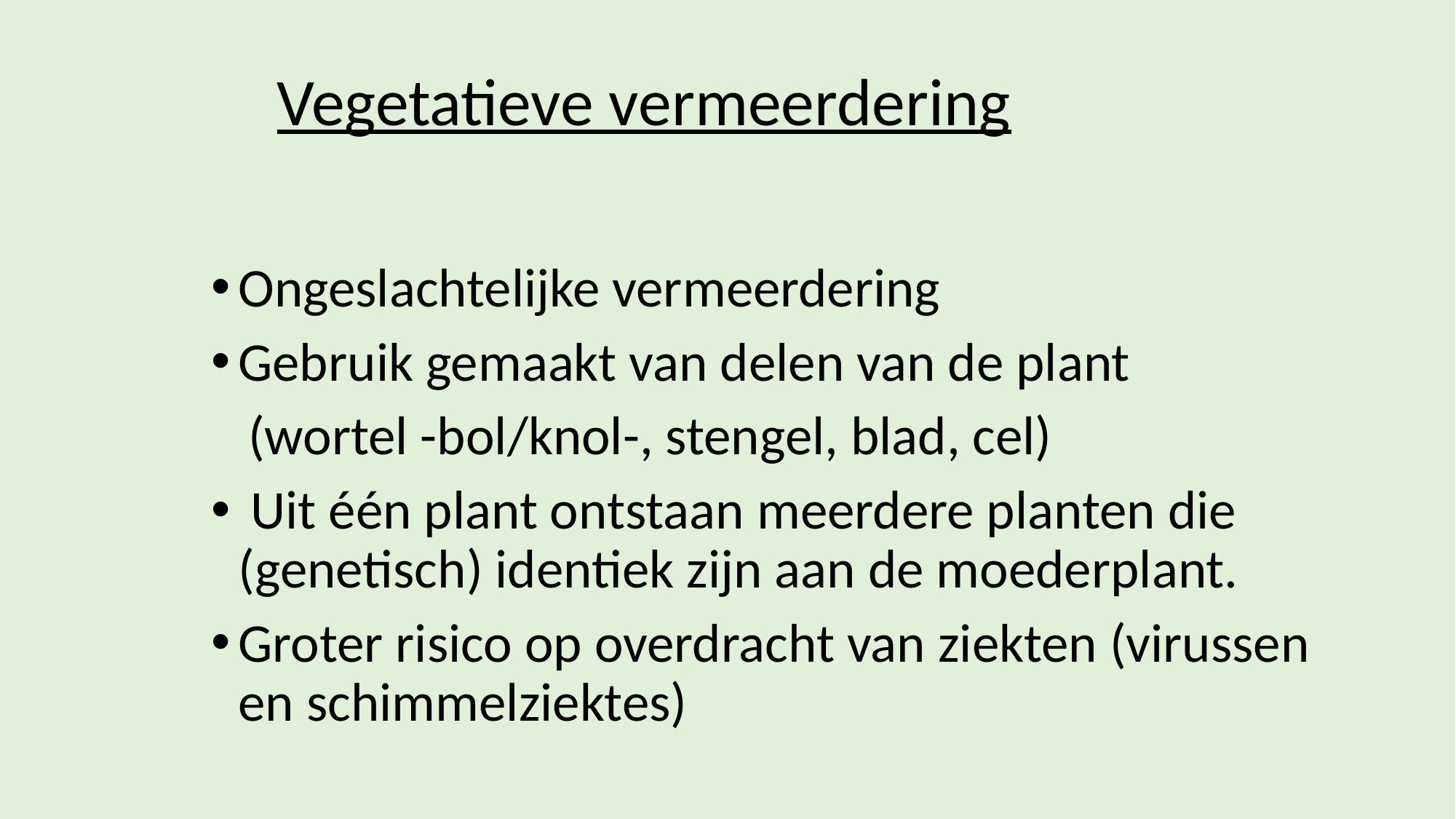

# Vegetatieve vermeerdering
Ongeslachtelijke vermeerdering
Gebruik gemaakt van delen van de plant
   (wortel -bol/knol-, stengel, blad, cel)
 Uit één plant ontstaan meerdere planten die (genetisch) identiek zijn aan de moederplant.
Groter risico op overdracht van ziekten (virussen en schimmelziektes)